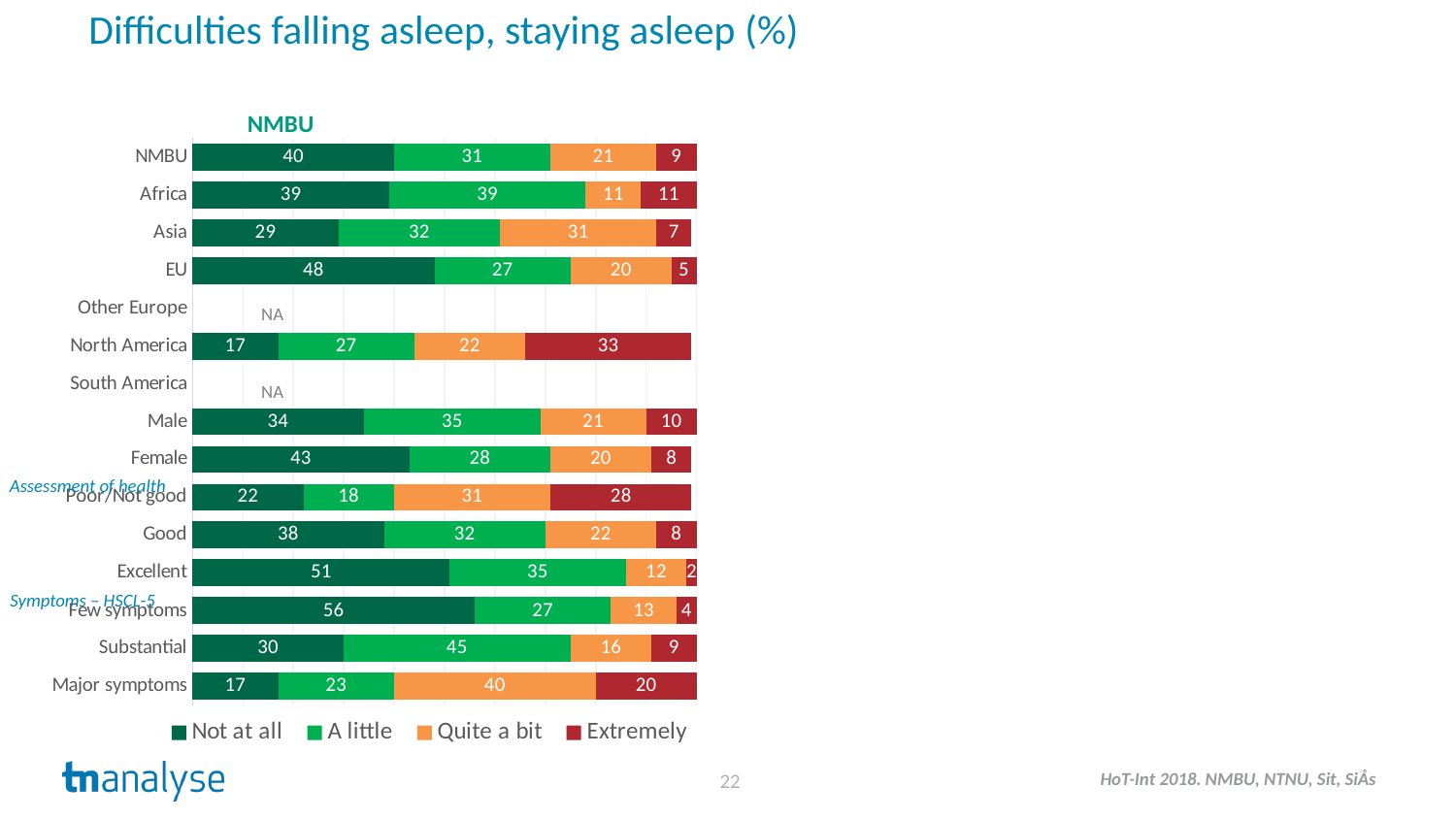

# Difficulties falling asleep, staying asleep (%)
NMBU

### Chart

| Category | Not at all | A little | Quite a bit | Extremely |
|---|---|---|---|---|
| NMBU | 40.0 | 31.0 | 21.0 | 9.0 |
| Africa | 39.0 | 39.0 | 11.0 | 11.0 |
| Asia | 29.0 | 32.0 | 31.0 | 7.0 |
| EU | 48.0 | 27.0 | 20.0 | 5.0 |
| Other Europe | None | None | None | None |
| North America | 17.0 | 27.0 | 22.0 | 33.0 |
| South America | None | None | None | None |
| Male | 34.0 | 35.0 | 21.0 | 10.0 |
| Female | 43.0 | 28.0 | 20.0 | 8.0 |
| Poor/Not good | 22.0 | 18.0 | 31.0 | 28.0 |
| Good | 38.0 | 32.0 | 22.0 | 8.0 |
| Excellent | 51.0 | 35.0 | 12.0 | 2.0 |
| Few symptoms | 56.0 | 27.0 | 13.0 | 4.0 |
| Substantial | 30.0 | 45.0 | 16.0 | 9.0 |
| Major symptoms | 17.0 | 23.0 | 40.0 | 20.0 |
NA
NA
Assessment of health
Symptoms – HSCL-5
22